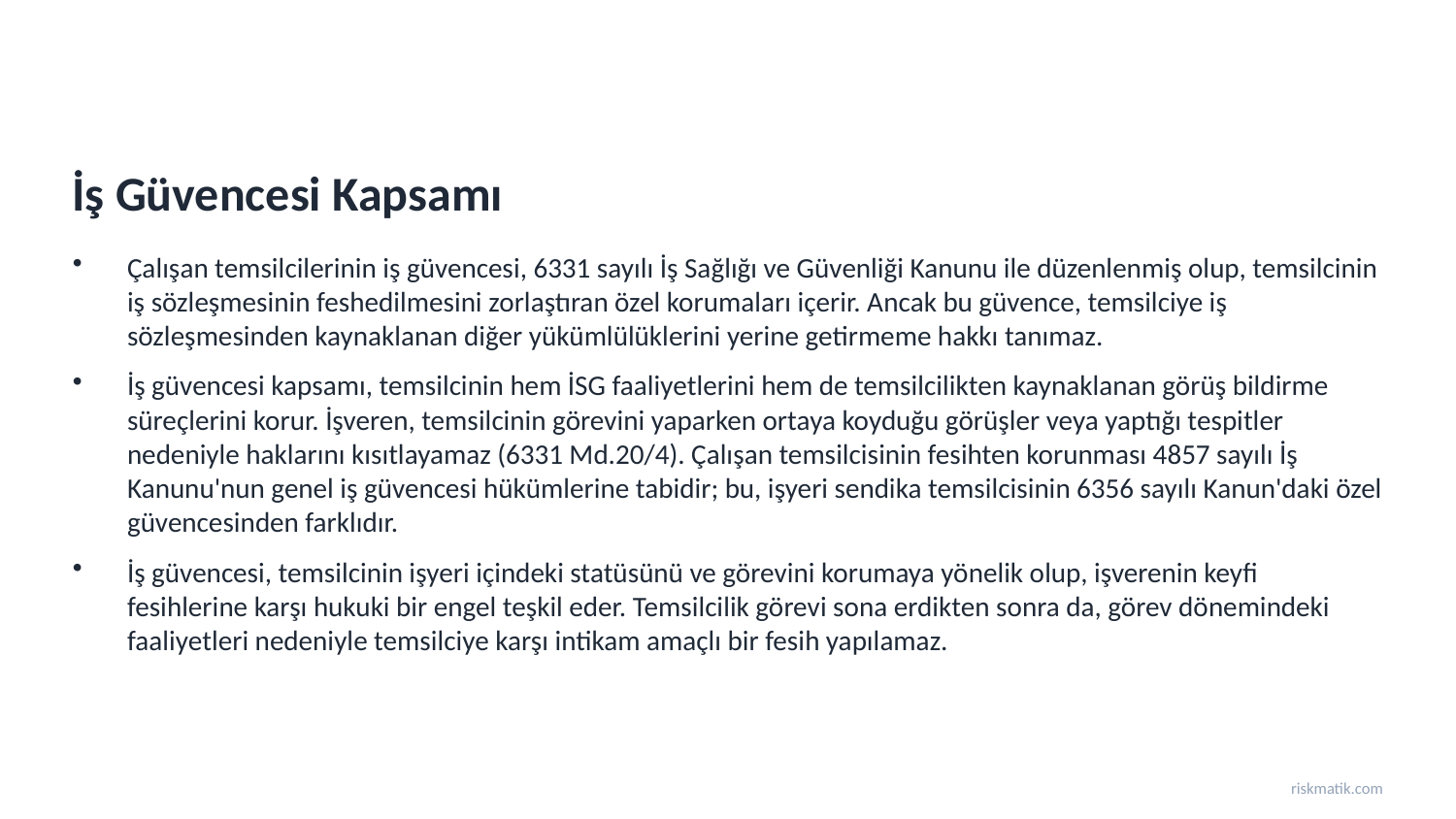

İş Güvencesi Kapsamı
Çalışan temsilcilerinin iş güvencesi, 6331 sayılı İş Sağlığı ve Güvenliği Kanunu ile düzenlenmiş olup, temsilcinin iş sözleşmesinin feshedilmesini zorlaştıran özel korumaları içerir. Ancak bu güvence, temsilciye iş sözleşmesinden kaynaklanan diğer yükümlülüklerini yerine getirmeme hakkı tanımaz.
İş güvencesi kapsamı, temsilcinin hem İSG faaliyetlerini hem de temsilcilikten kaynaklanan görüş bildirme süreçlerini korur. İşveren, temsilcinin görevini yaparken ortaya koyduğu görüşler veya yaptığı tespitler nedeniyle haklarını kısıtlayamaz (6331 Md.20/4). Çalışan temsilcisinin fesihten korunması 4857 sayılı İş Kanunu'nun genel iş güvencesi hükümlerine tabidir; bu, işyeri sendika temsilcisinin 6356 sayılı Kanun'daki özel güvencesinden farklıdır.
İş güvencesi, temsilcinin işyeri içindeki statüsünü ve görevini korumaya yönelik olup, işverenin keyfi fesihlerine karşı hukuki bir engel teşkil eder. Temsilcilik görevi sona erdikten sonra da, görev dönemindeki faaliyetleri nedeniyle temsilciye karşı intikam amaçlı bir fesih yapılamaz.
riskmatik.com